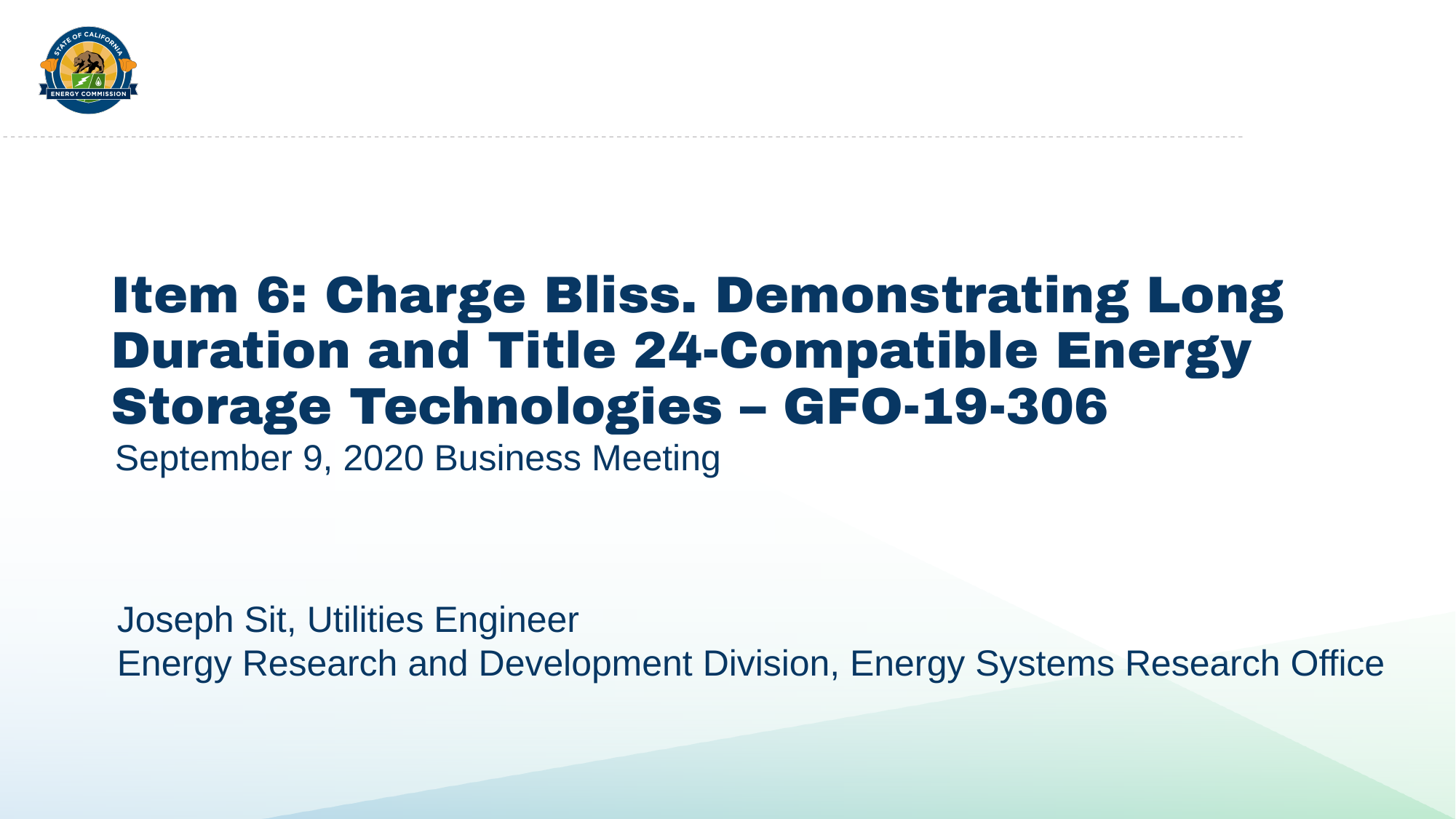

# Item 6: Charge Bliss. Demonstrating Long Duration and Title 24-Compatible Energy Storage Technologies – GFO-19-306
September 9, 2020 Business Meeting
Joseph Sit, Utilities Engineer
Energy Research and Development Division, Energy Systems Research Office